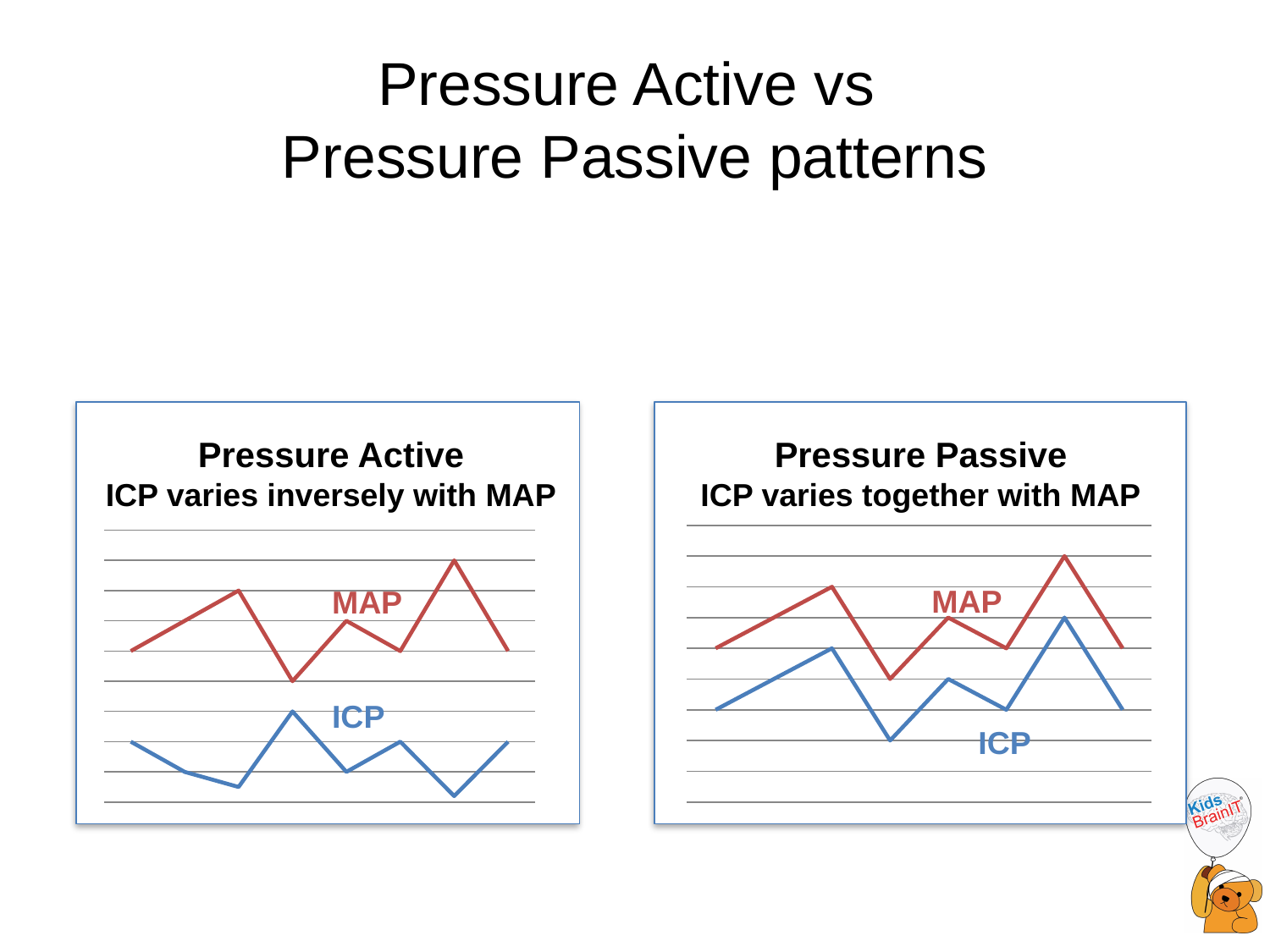

Pressure Active vs
Pressure Passive patterns
Optimal CPP relates to cerebral autoregulation
Ability to maintain stable ICP for varying MAP
(pressure active pattern)

Pressure Active
ICP varies inversely with MAP

### Chart

| Category |  |  |
|---|---|---|
MAP
ICP

Pressure Passive
ICP varies together with MAP

### Chart

| Category |  |  |
|---|---|---|
MAP
ICP
MAP